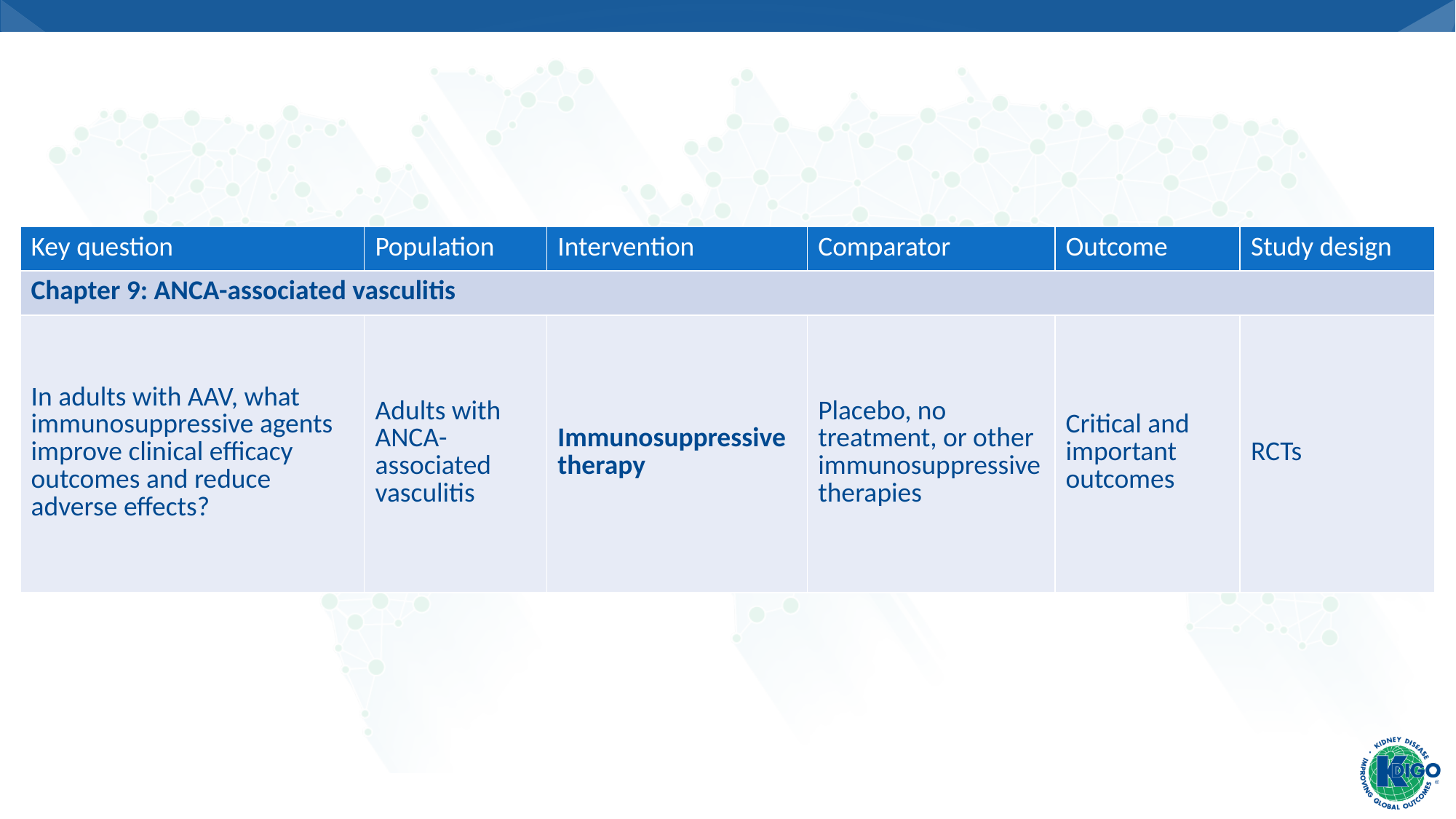

| Key question | Population | Intervention | Comparator | Outcome | Study design |
| --- | --- | --- | --- | --- | --- |
| Chapter 9: ANCA-associated vasculitis |  |  |  |  |  |
| In adults with AAV, what immunosuppressive agents improve clinical efficacy outcomes and reduce adverse effects? | Adults with ANCA-associated vasculitis | Immunosuppressive therapy | Placebo, no treatment, or other immunosuppressive therapies | Critical and important outcomes | RCTs |